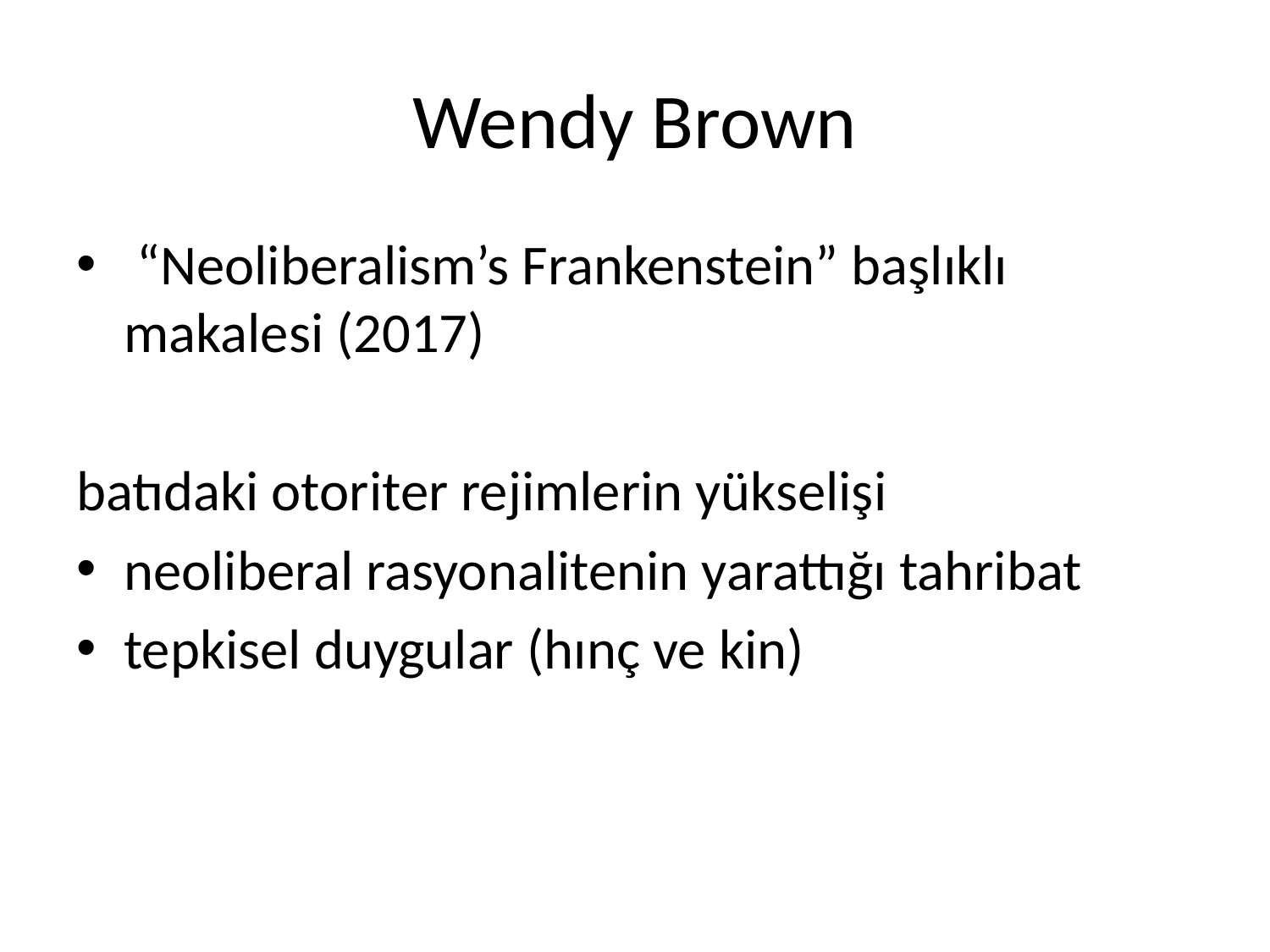

# Wendy Brown
 “Neoliberalism’s Frankenstein” başlıklı makalesi (2017)

batıdaki otoriter rejimlerin yükselişi
neoliberal rasyonalitenin yarattığı tahribat
tepkisel duygular (hınç ve kin)